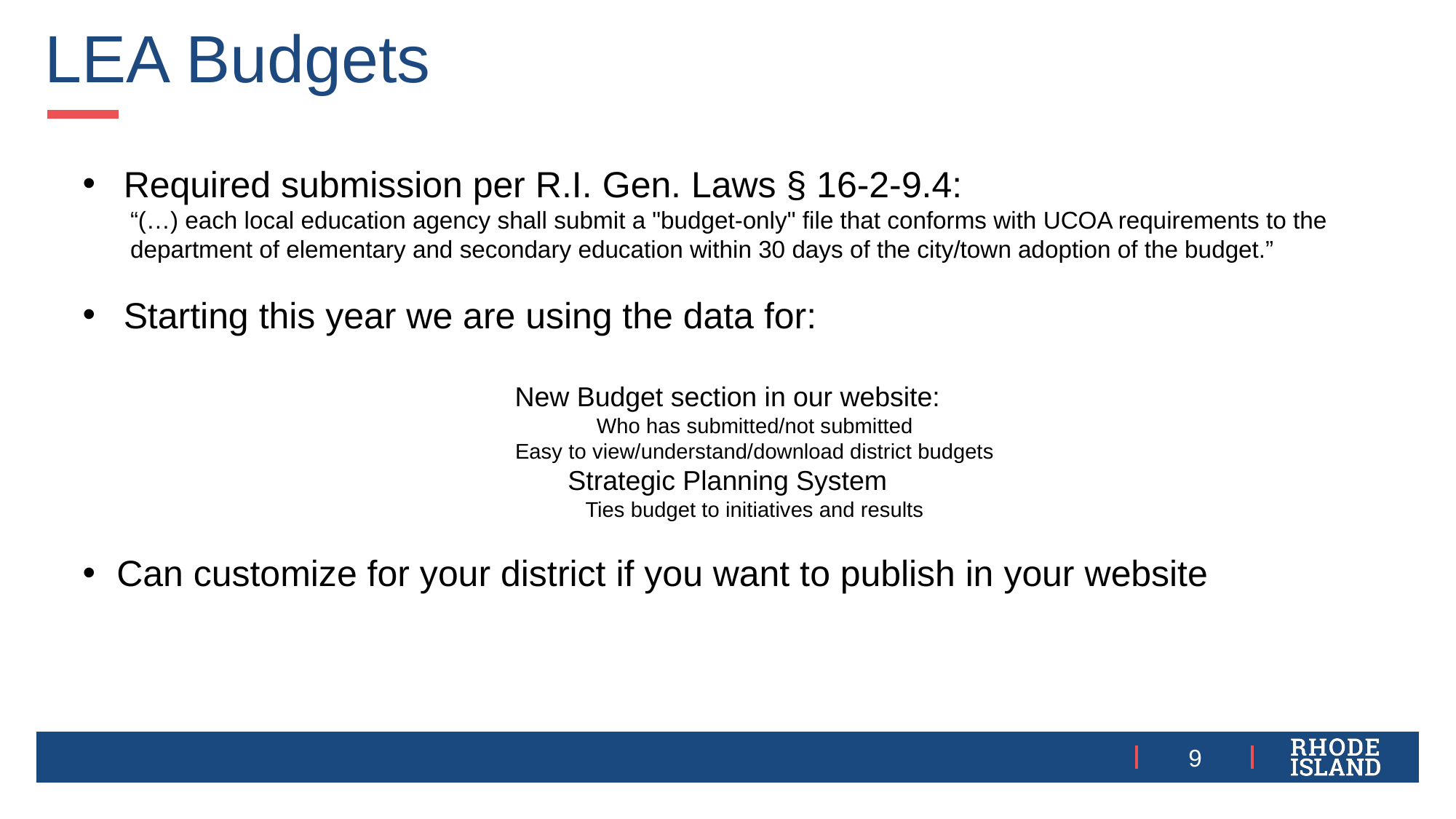

LEA Budgets
Required submission per R.I. Gen. Laws § 16-2-9.4:
“(…) each local education agency shall submit a "budget-only" file that conforms with UCOA requirements to the department of elementary and secondary education within 30 days of the city/town adoption of the budget.”

Starting this year we are using the data for:

New Budget section in our website:
Who has submitted/not submitted
Easy to view/understand/download district budgets
Strategic Planning System
Ties budget to initiatives and results

Can customize for your district if you want to publish in your website

9